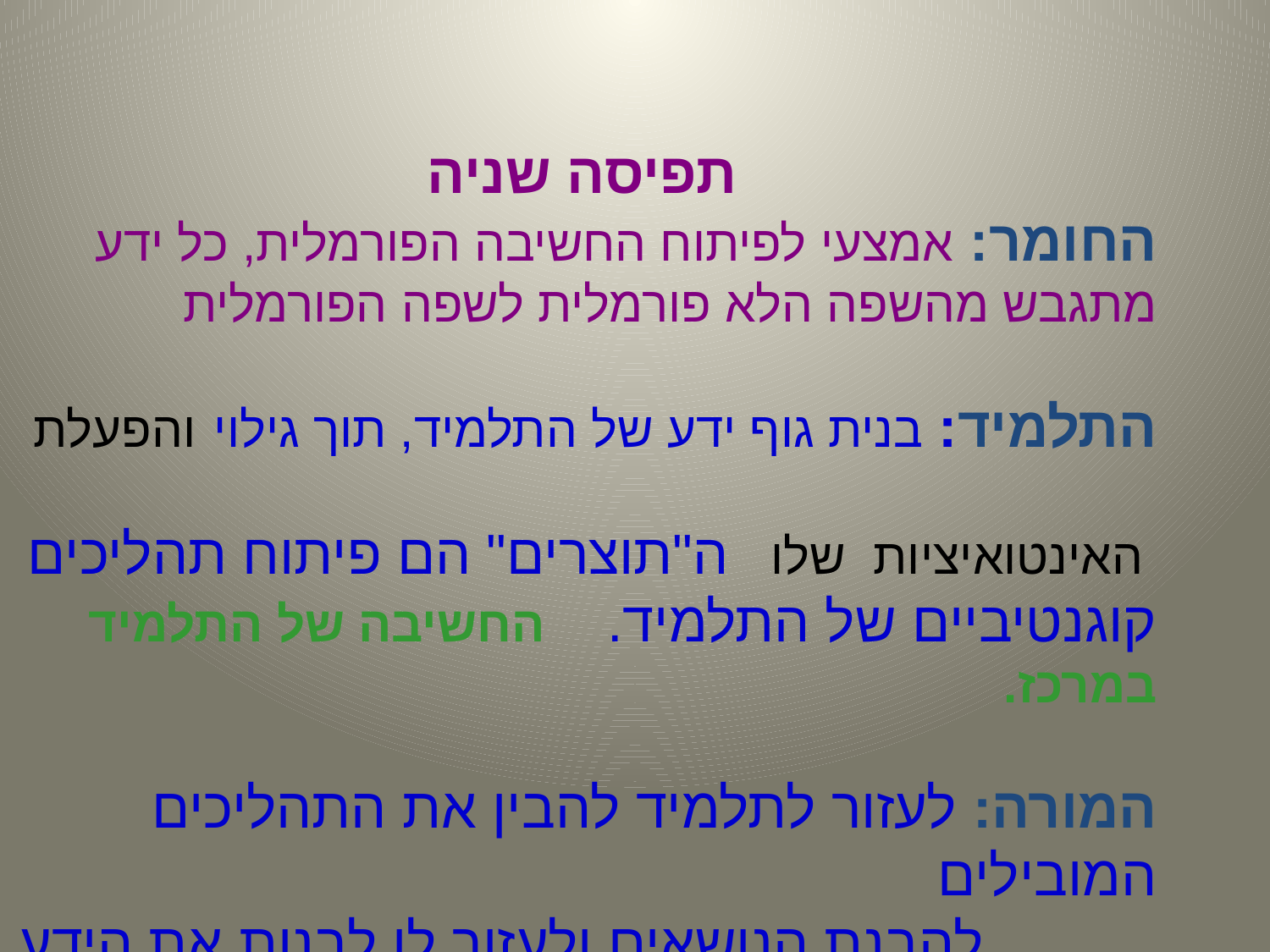

תפיסה שניה
החומר: אמצעי לפיתוח החשיבה הפורמלית, כל ידע מתגבש מהשפה הלא פורמלית לשפה הפורמלית

התלמיד: בנית גוף ידע של התלמיד, תוך גילוי  והפעלת
 האינטואיציות  שלו   ה"תוצרים" הם פיתוח תהליכים קוגנטיביים של התלמיד.    החשיבה של התלמיד במרכז.

המורה: לעזור לתלמיד להבין את התהליכים המובילים
           להבנת הנושאים ולעזור לו לבנות את הידע
           הפורמאלי שלו.